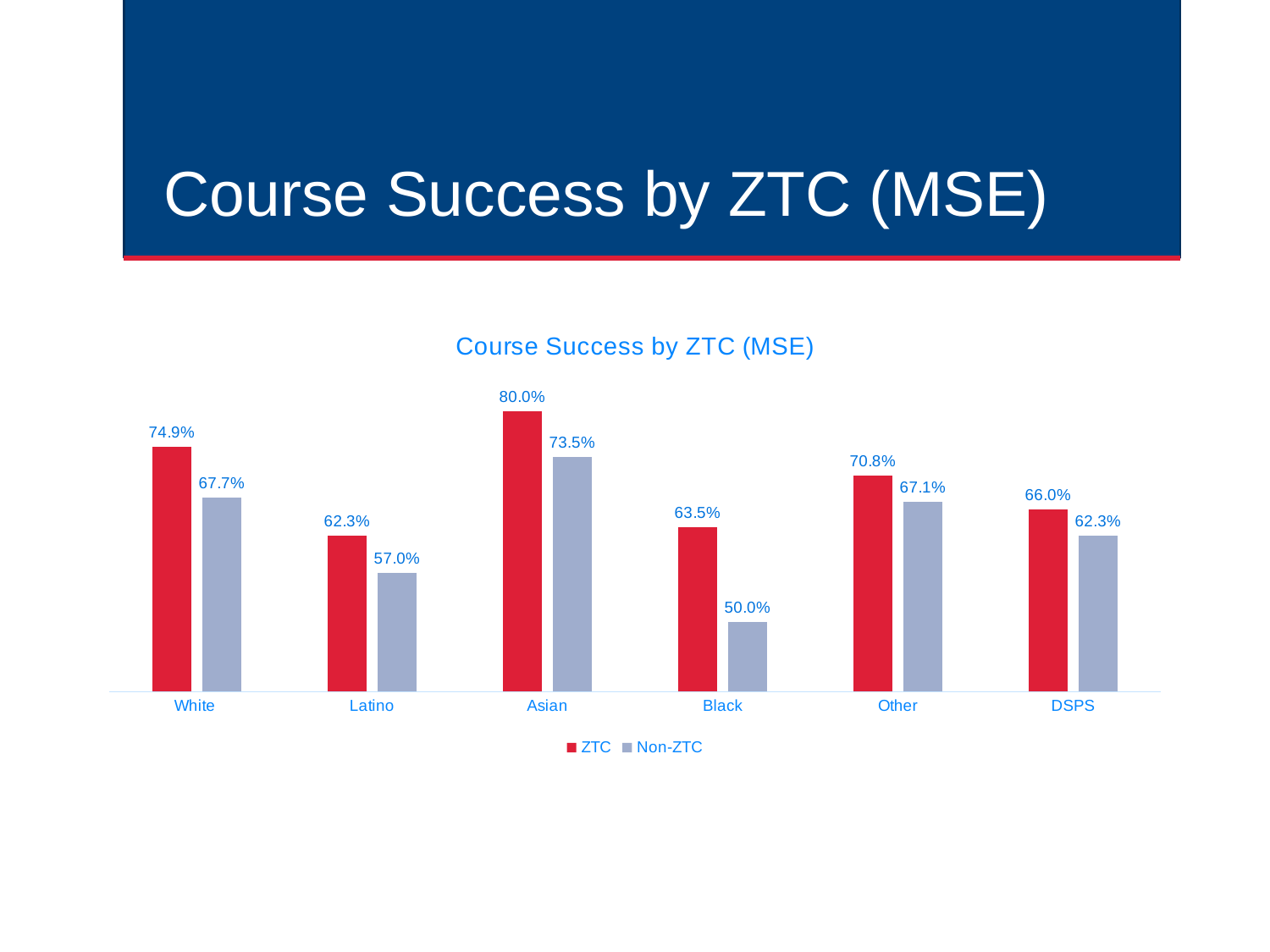

# Course Success by ZTC (MSE)

### Chart: Course Success by ZTC (MSE)

| Category | ZTC | Non-ZTC |
|---|---|---|
| White  | 0.749 | 0.677 |
| Latino | 0.623 | 0.57 |
| Asian | 0.8 | 0.735 |
| Black | 0.635 | 0.5 |
| Other | 0.708 | 0.671 |
| DSPS | 0.66 | 0.623 |